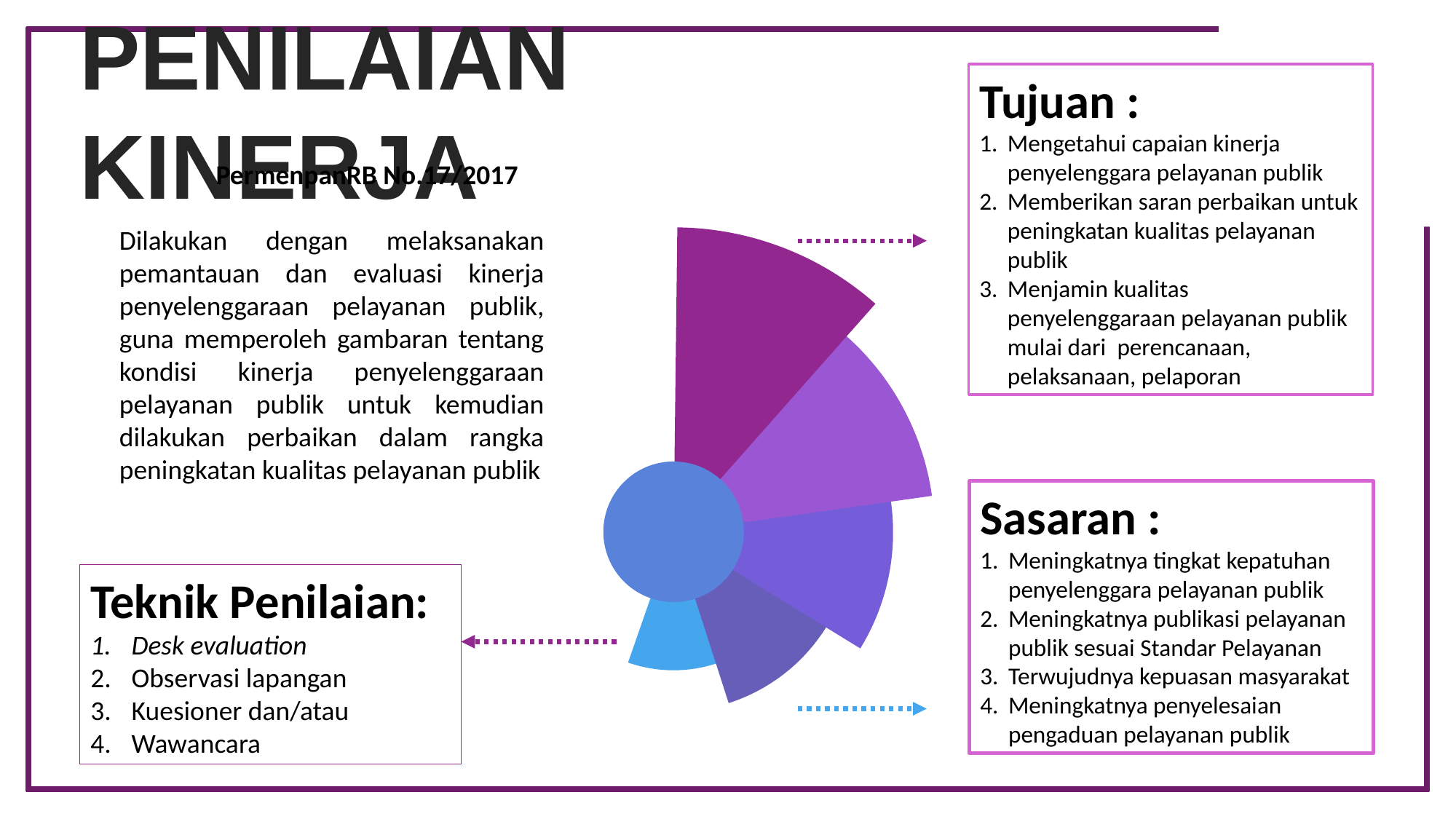

Tujuan :
Mengetahui capaian kinerja penyelenggara pelayanan publik
Memberikan saran perbaikan untuk peningkatan kualitas pelayanan publik
Menjamin kualitas penyelenggaraan pelayanan publik mulai dari  perencanaan, pelaksanaan, pelaporan
PENILAIAN KINERJA
PermenpanRB No.17/2017
Dilakukan dengan melaksanakan pemantauan dan evaluasi kinerja penyelenggaraan pelayanan publik, guna memperoleh gambaran tentang kondisi kinerja penyelenggaraan pelayanan publik untuk kemudian dilakukan perbaikan dalam rangka peningkatan kualitas pelayanan publik

Sasaran :
Meningkatnya tingkat kepatuhan penyelenggara pelayanan publik
Meningkatnya publikasi pelayanan publik sesuai Standar Pelayanan
Terwujudnya kepuasan masyarakat
Meningkatnya penyelesaian pengaduan pelayanan publik
Teknik Penilaian:
Desk evaluation
Observasi lapangan
Kuesioner dan/atau
Wawancara